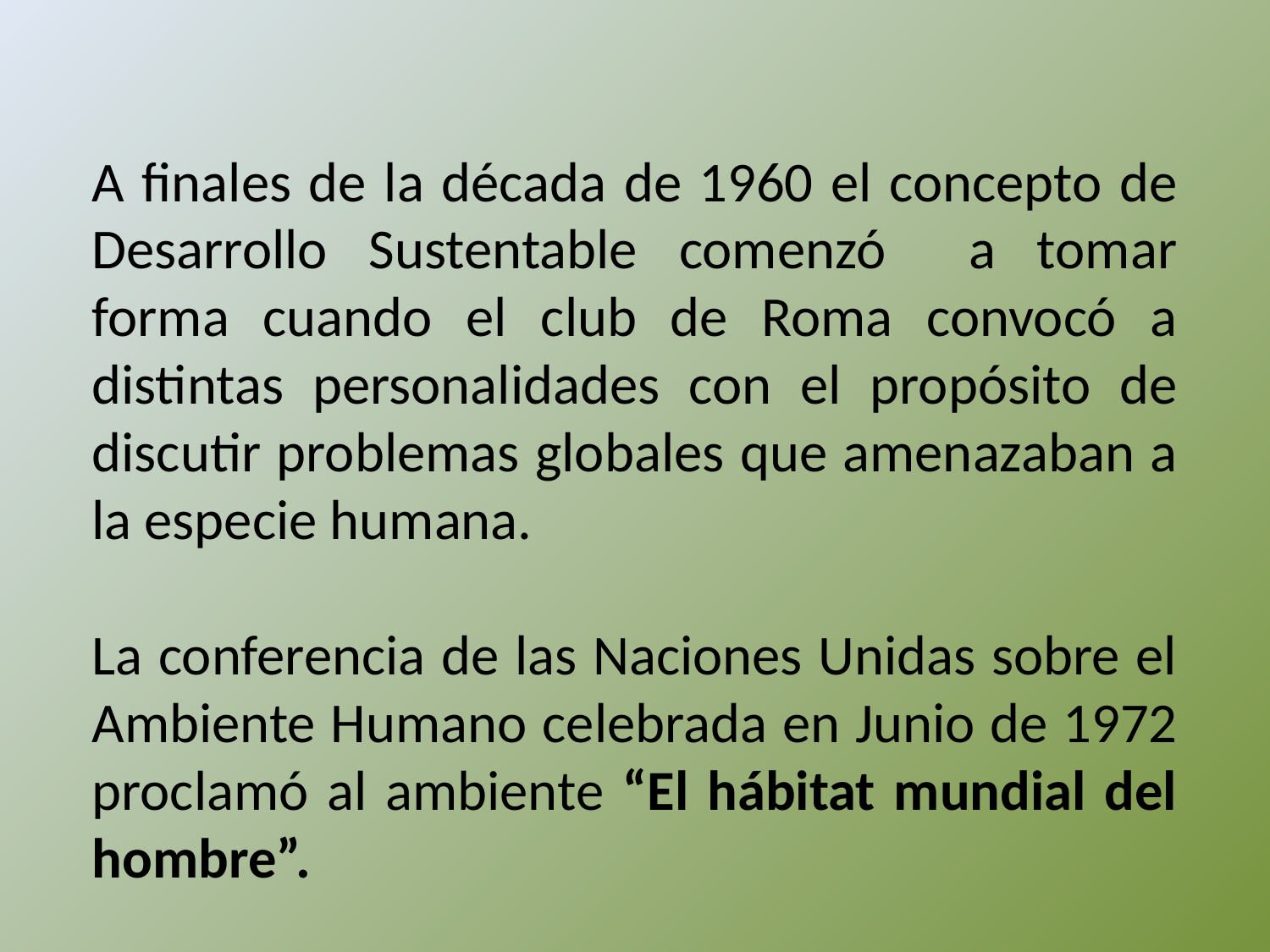

A finales de la década de 1960 el concepto de Desarrollo Sustentable comenzó  a tomar forma cuando el club de Roma convocó a distintas personalidades con el propósito de discutir problemas globales que amenazaban a la especie humana.

La conferencia de las Naciones Unidas sobre el Ambiente Humano celebrada en Junio de 1972 proclamó al ambiente “El hábitat mundial del hombre”.